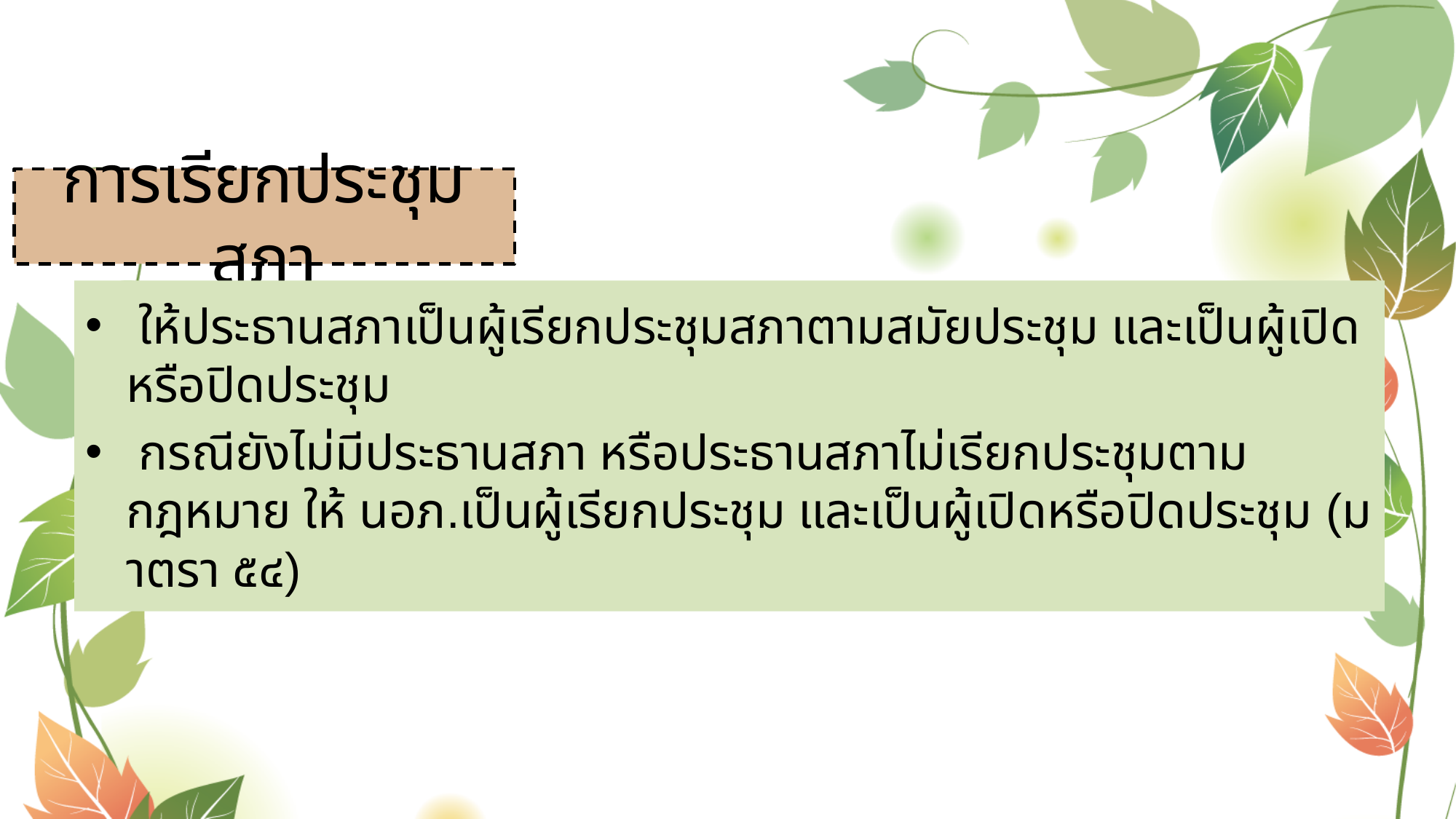

# การเรียกประชุมสภา
 ให้ประธานสภาเป็นผู้เรียกประชุมสภาตามสมัยประชุม และเป็นผู้เปิดหรือปิดประชุม
 กรณียังไม่มีประธานสภา หรือประธานสภาไม่เรียกประชุมตามกฎหมาย ให้ นอภ.เป็นผู้เรียกประชุม และเป็นผู้เปิดหรือปิดประชุม (มาตรา ๕๔)